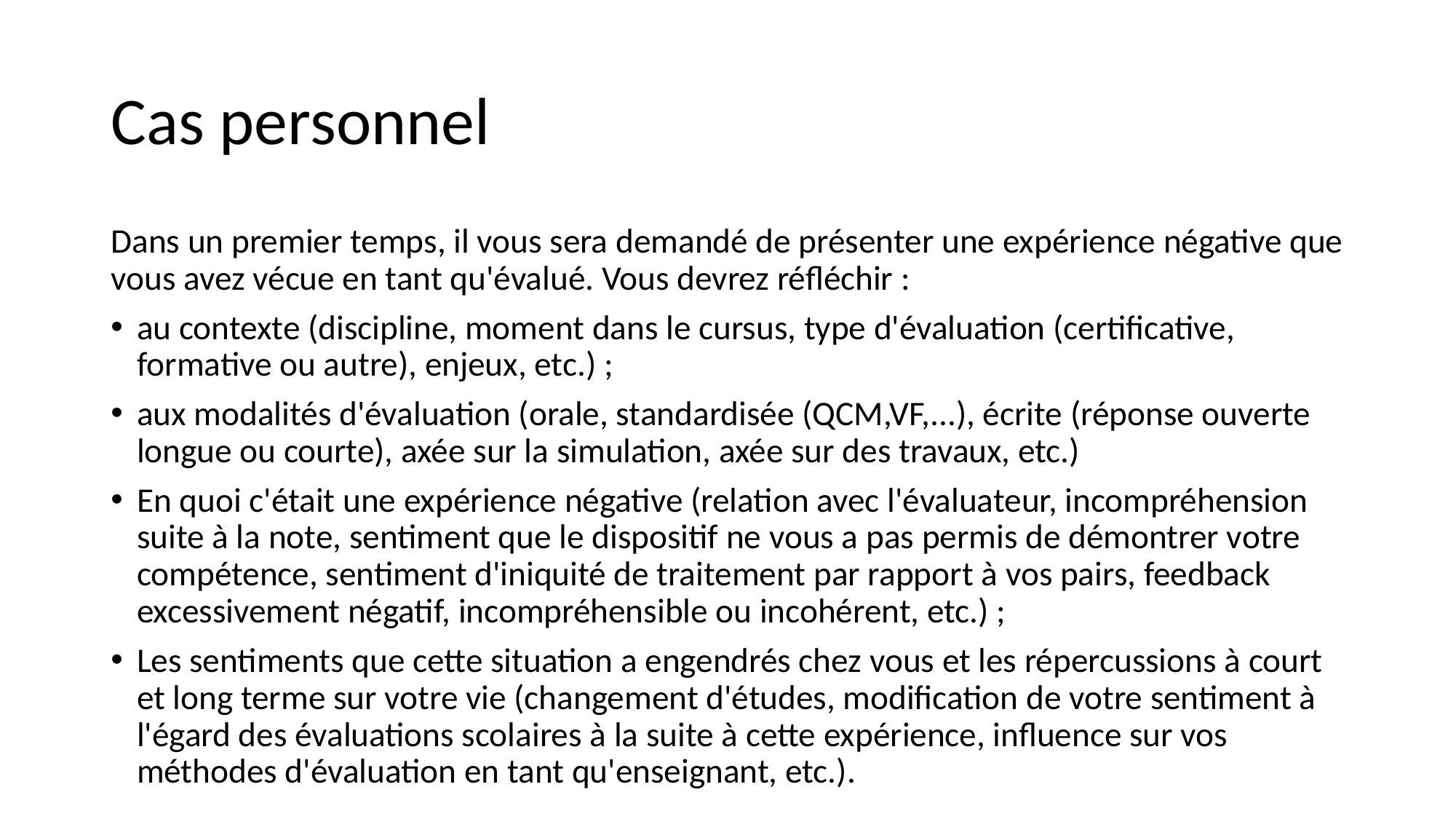

# Cas personnel
Dans un premier temps, il vous sera demandé de présenter une expérience négative que vous avez vécue en tant qu'évalué. Vous devrez réfléchir :
au contexte (discipline, moment dans le cursus, type d'évaluation (certificative, formative ou autre), enjeux, etc.) ;
aux modalités d'évaluation (orale, standardisée (QCM,VF,...), écrite (réponse ouverte longue ou courte), axée sur la simulation, axée sur des travaux, etc.)
En quoi c'était une expérience négative (relation avec l'évaluateur, incompréhension suite à la note, sentiment que le dispositif ne vous a pas permis de démontrer votre compétence, sentiment d'iniquité de traitement par rapport à vos pairs, feedback excessivement négatif, incompréhensible ou incohérent, etc.) ;
Les sentiments que cette situation a engendrés chez vous et les répercussions à court et long terme sur votre vie (changement d'études, modification de votre sentiment à l'égard des évaluations scolaires à la suite à cette expérience, influence sur vos méthodes d'évaluation en tant qu'enseignant, etc.).